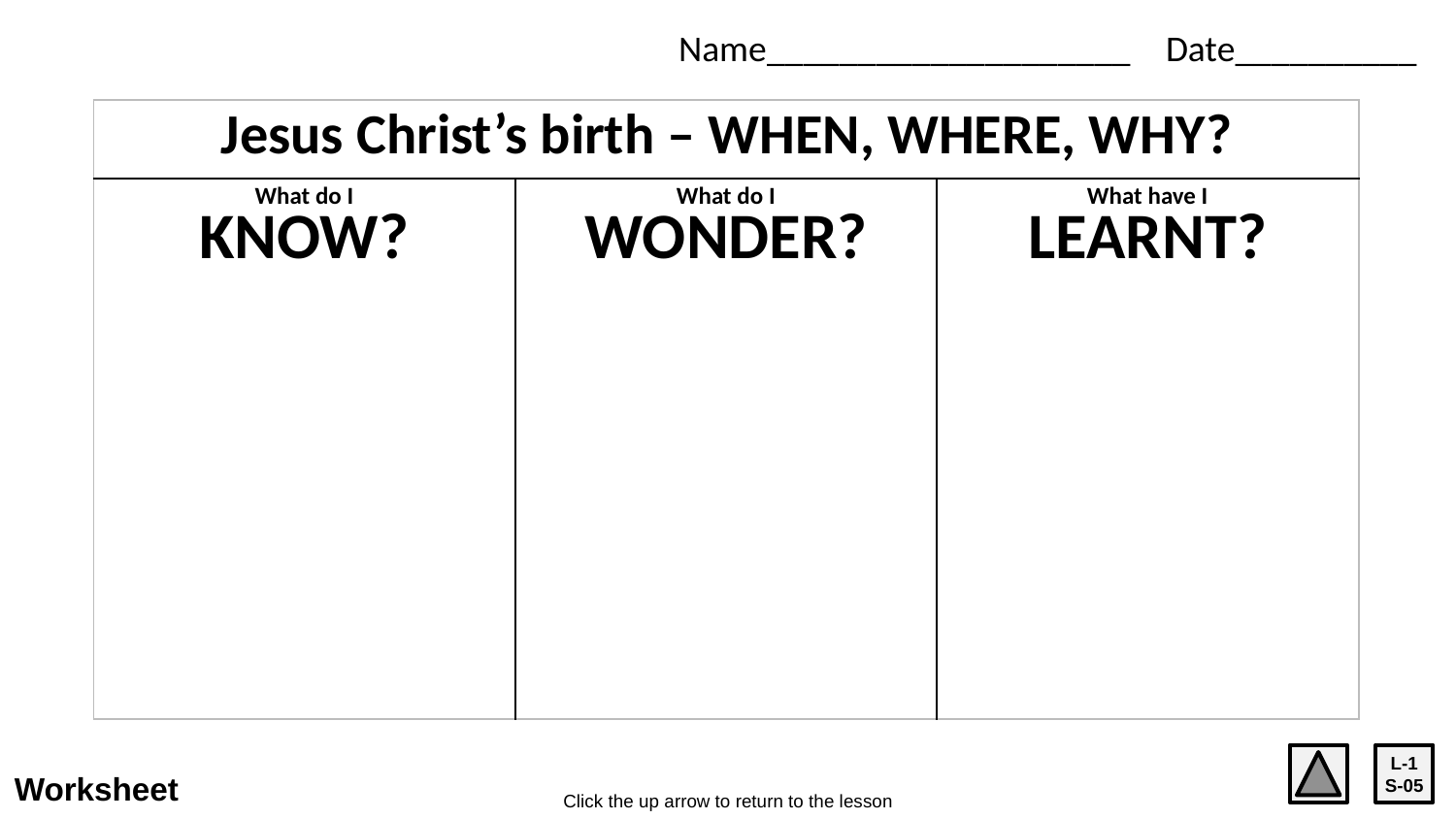

Date__________
Name____________________
| Jesus Christ’s birth – WHEN, WHERE, WHY? |  |  |
| --- | --- | --- |
| What do I KNOW? | What do I WONDER? | What have I LEARNT? |

L-1
S-05
Worksheet
Click the up arrow to return to the lesson